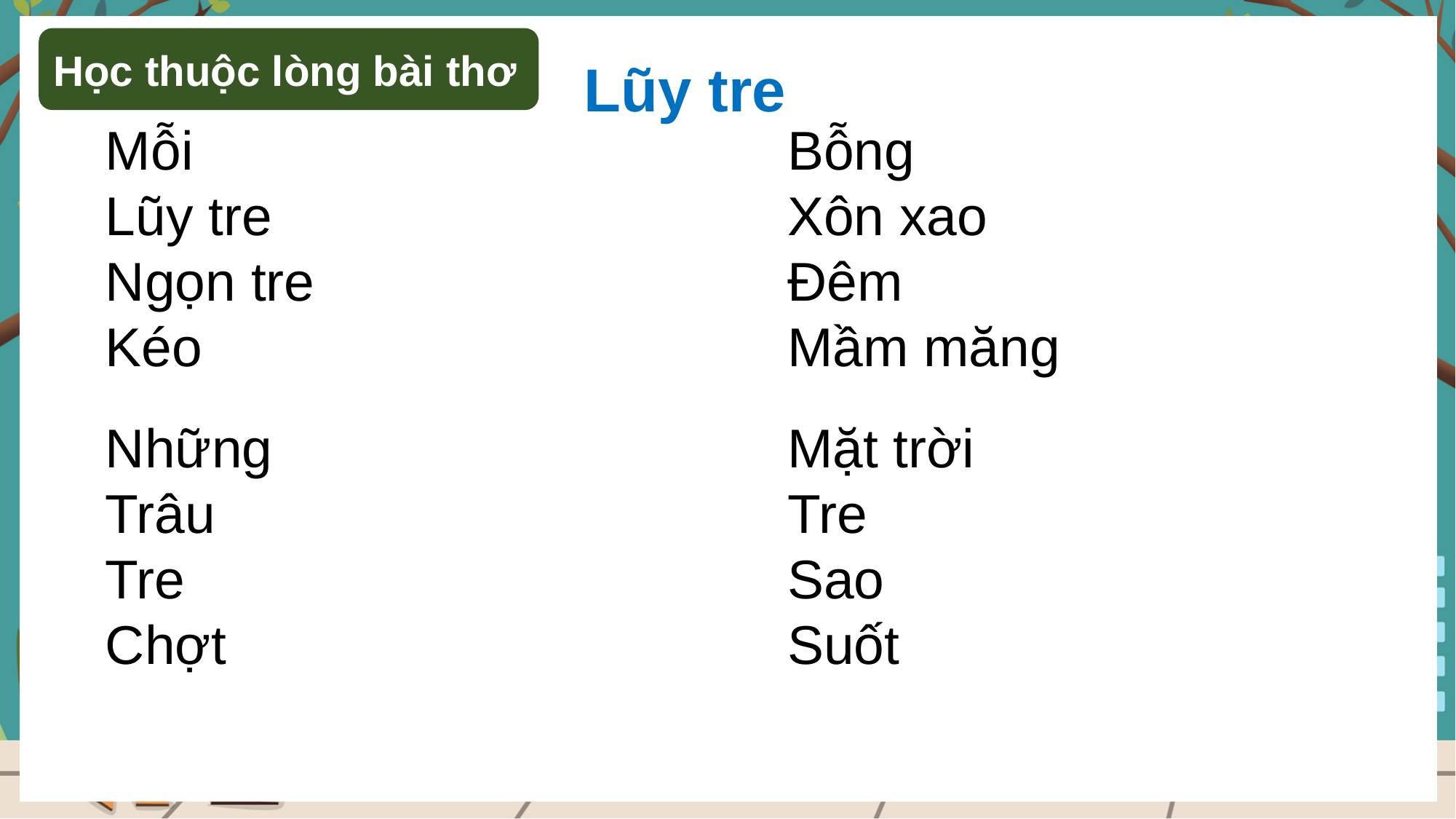

Học thuộc lòng bài thơ
Lũy tre
Mỗi
Lũy tre
Ngọn tre
Kéo
Bỗng
Xôn xao
Đêm
Mầm măng
Những
Trâu
Tre
Chợt
Mặt trời
Tre
Sao
Suốt